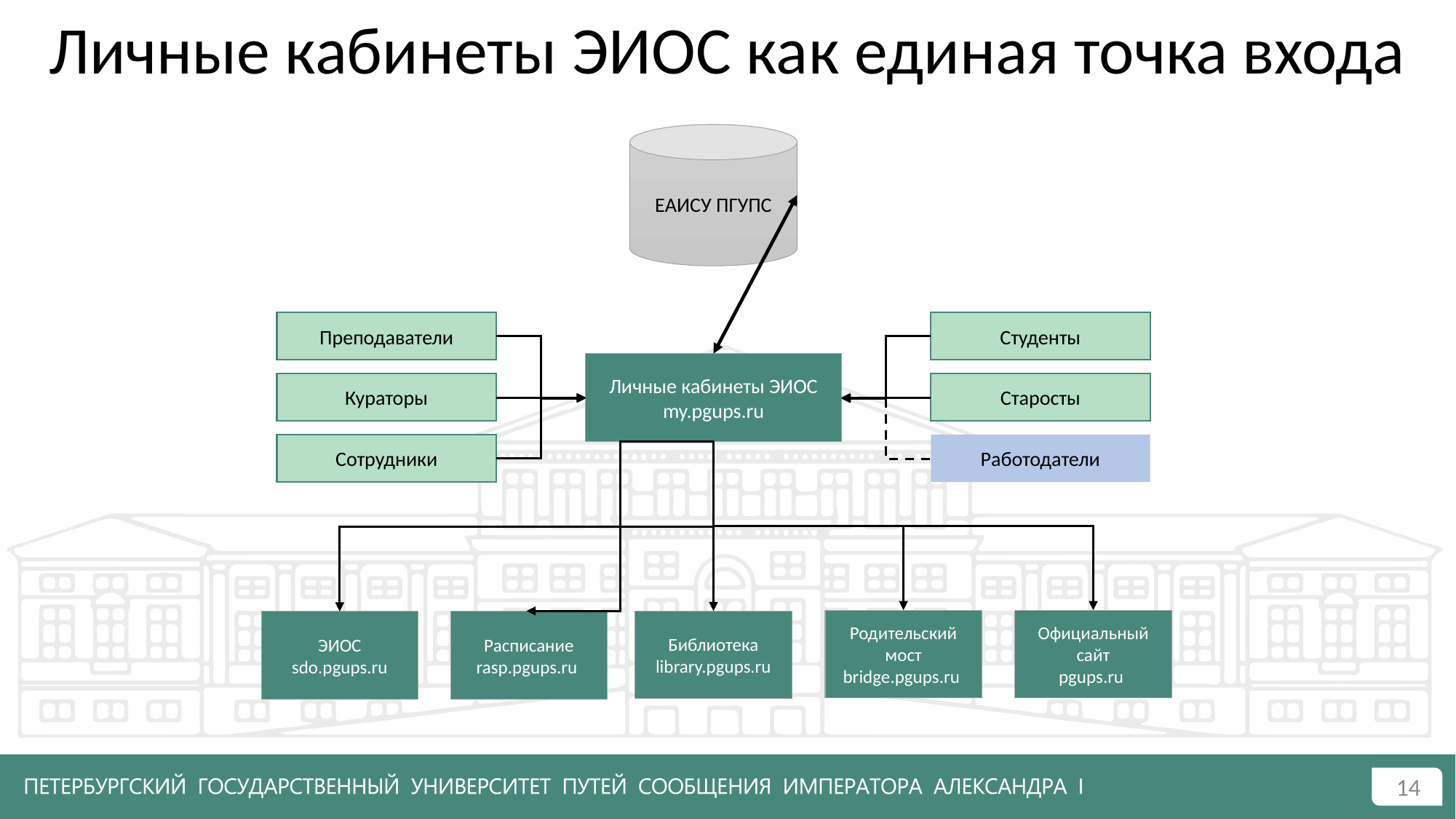

# Личные кабинеты ЭИОС как единая точка входа
ЕАИСУ ПГУПС
Преподаватели
Студенты
Личные кабинеты ЭИОС
my.pgups.ru
Кураторы
Старосты
Сотрудники
Работодатели
Родительский мост
bridge.pgups.ru
Официальный сайт
pgups.ru
Библиотека
library.pgups.ru
ЭИОС
sdo.pgups.ru
Расписание
rasp.pgups.ru
14